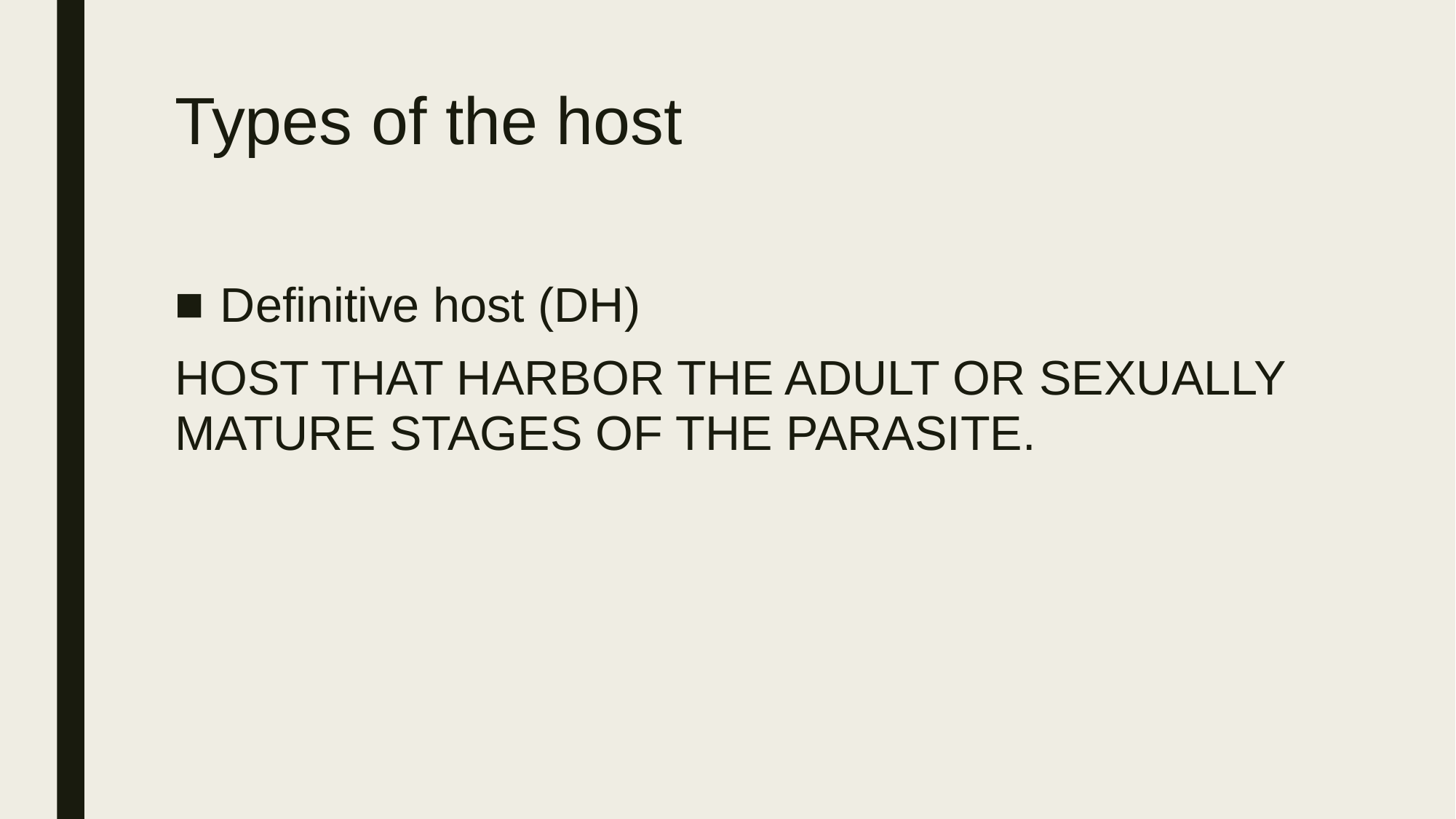

# Types of the host
Definitive host (DH)
HOST THAT HARBOR THE ADULT OR SEXUALLY MATURE STAGES OF THE PARASITE.